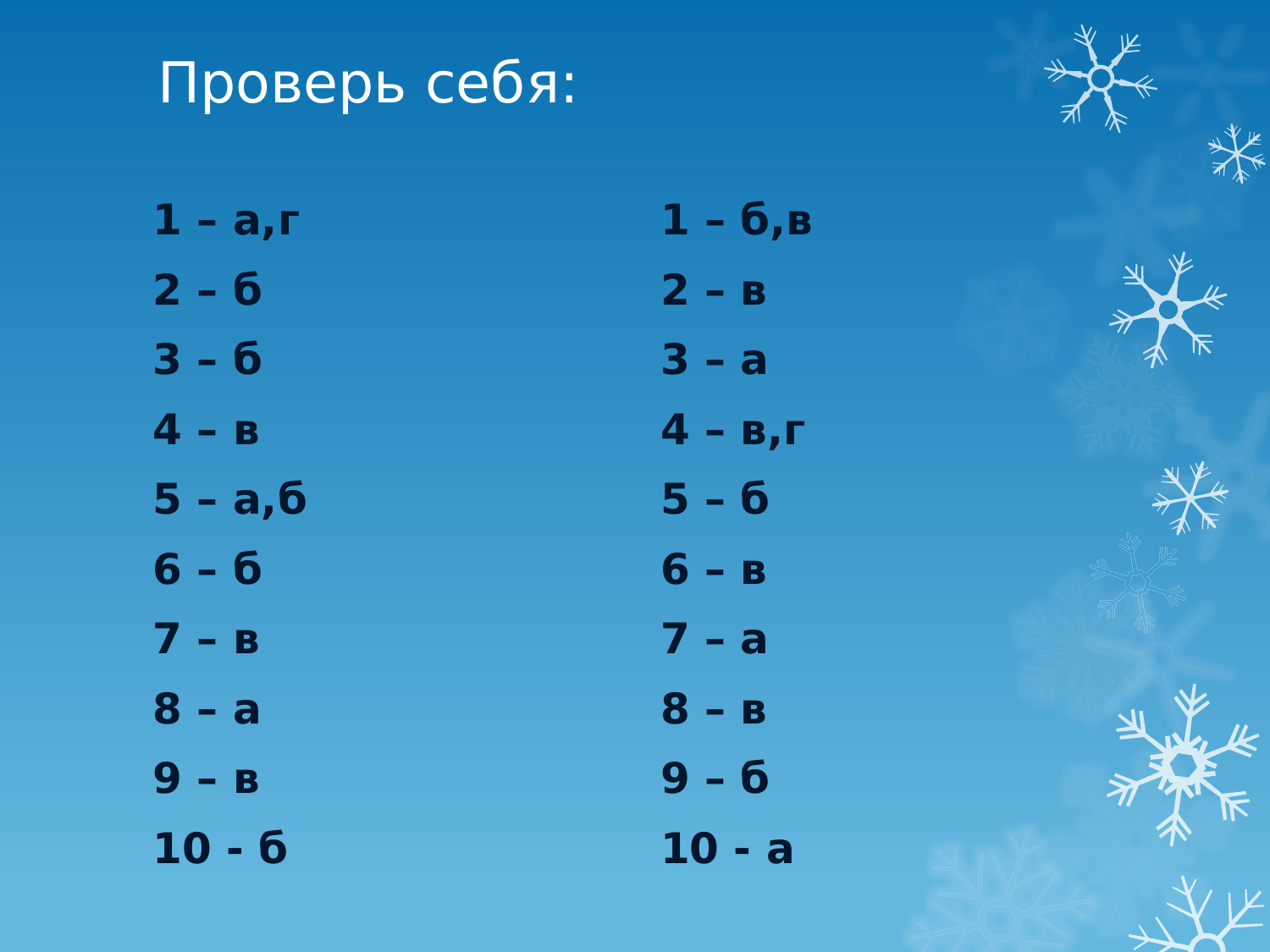

# Проверь себя:
1 – а,г
2 – б
3 – б
4 – в
5 – а,б
6 – б
7 – в
8 – а
9 – в
10 - б
1 – б,в
2 – в
3 – а
4 – в,г
5 – б
6 – в
7 – а
8 – в
9 – б
10 - а